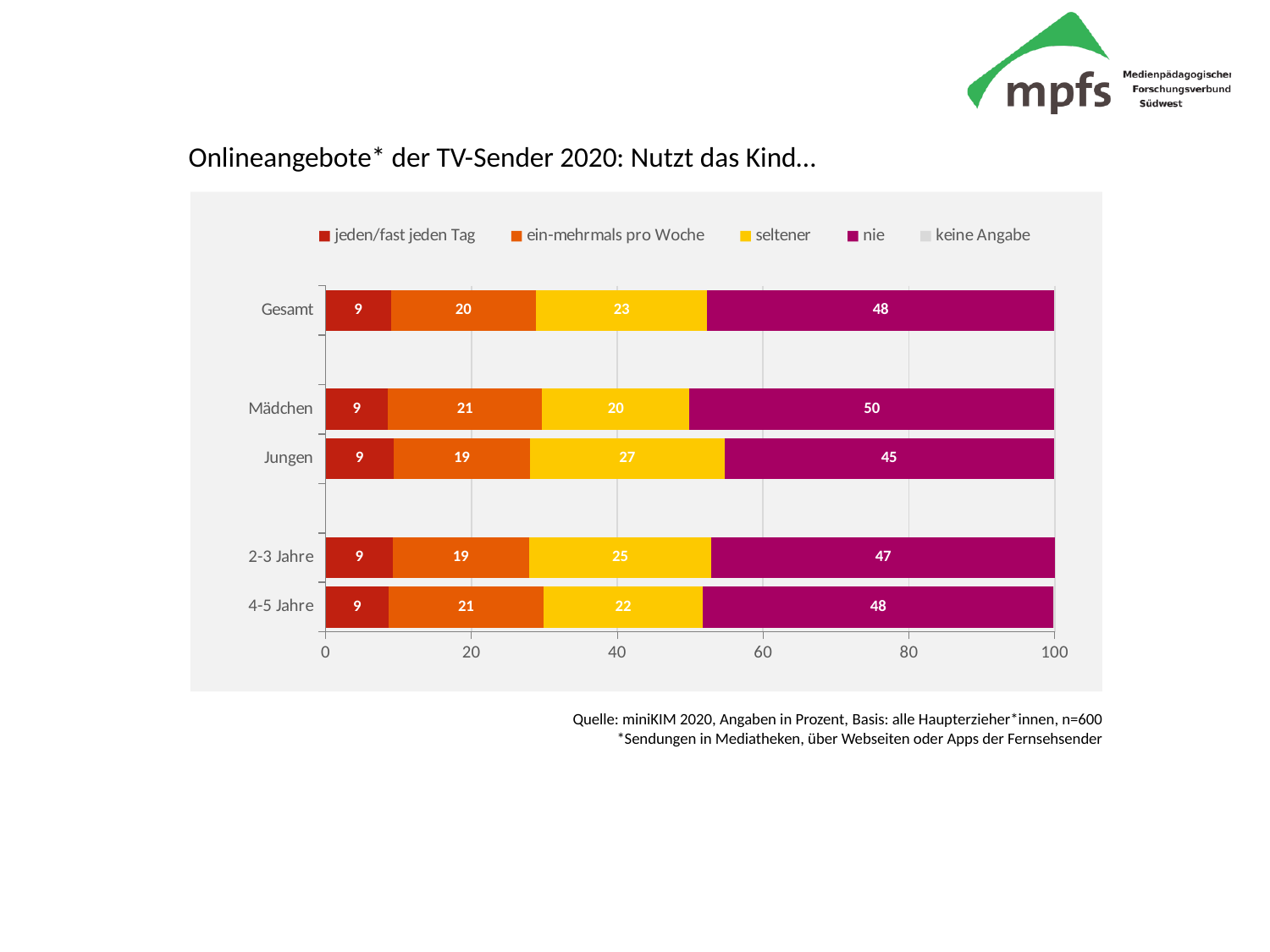

# Onlineangebote* der TV-Sender 2020: Nutzt das Kind…

### Chart

| Category | jeden/fast jeden Tag | ein-mehrmals pro Woche | seltener | nie | keine Angabe |
|---|---|---|---|---|---|
| 4-5 Jahre | 8.64 | 21.24 | 21.85 | 48.11 | 0.16 |
| 2-3 Jahre | 9.23 | 18.63 | 25.07 | 47.07 | 0.0 |
|  | None | None | None | None | None |
| Jungen | 9.29 | 18.77 | 26.64 | 45.18 | 0.12 |
| Mädchen | 8.58 | 21.1 | 20.21 | 50.08 | 0.04 |
|  | None | None | None | None | None |
| Gesamt | 8.94 | 19.91 | 23.49 | 47.58 | 0.08 |
Quelle: miniKIM 2020, Angaben in Prozent, Basis: alle Haupterzieher*innen, n=600
*Sendungen in Mediatheken, über Webseiten oder Apps der Fernsehsender